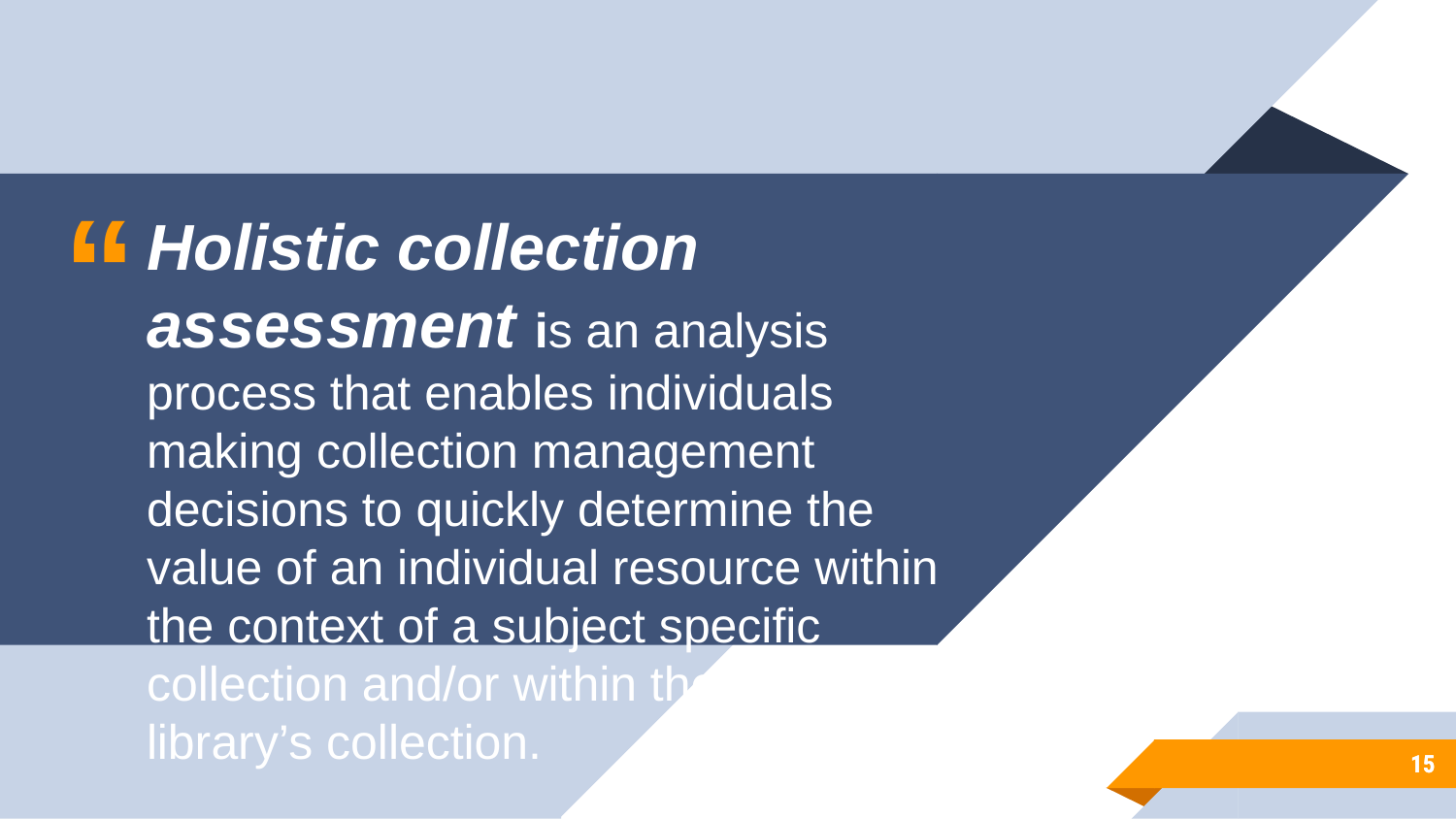

Holistic collection assessment is an analysis process that enables individuals making collection management decisions to quickly determine the value of an individual resource within the context of a subject specific collection and/or within the entire library’s collection.
15
15